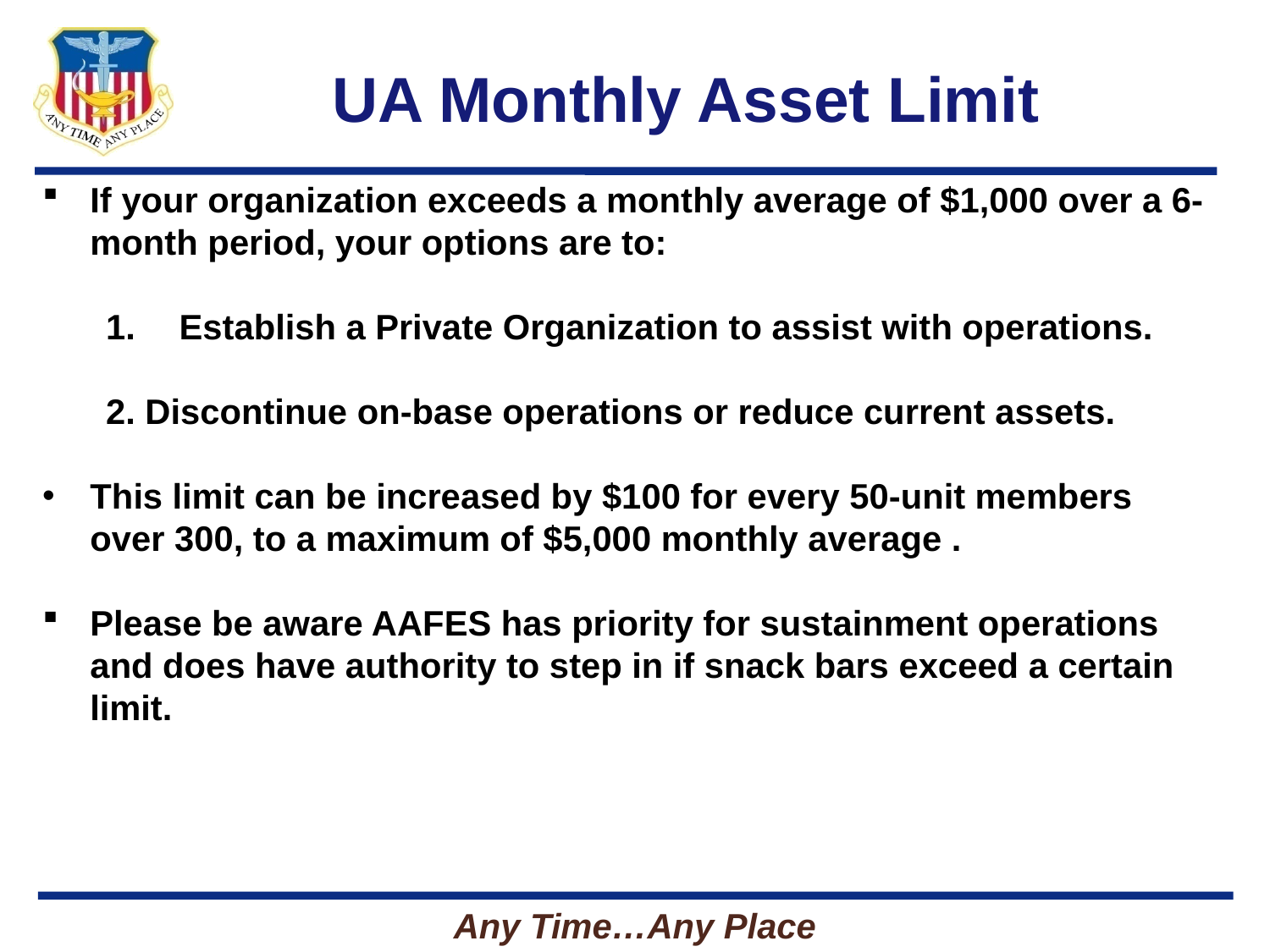

# UA Monthly Asset Limit
If your organization exceeds a monthly average of $1,000 over a 6-month period, your options are to:

 Establish a Private Organization to assist with operations.
2. Discontinue on-base operations or reduce current assets.

This limit can be increased by $100 for every 50-unit members over 300, to a maximum of $5,000 monthly average .

Please be aware AAFES has priority for sustainment operations and does have authority to step in if snack bars exceed a certain limit.